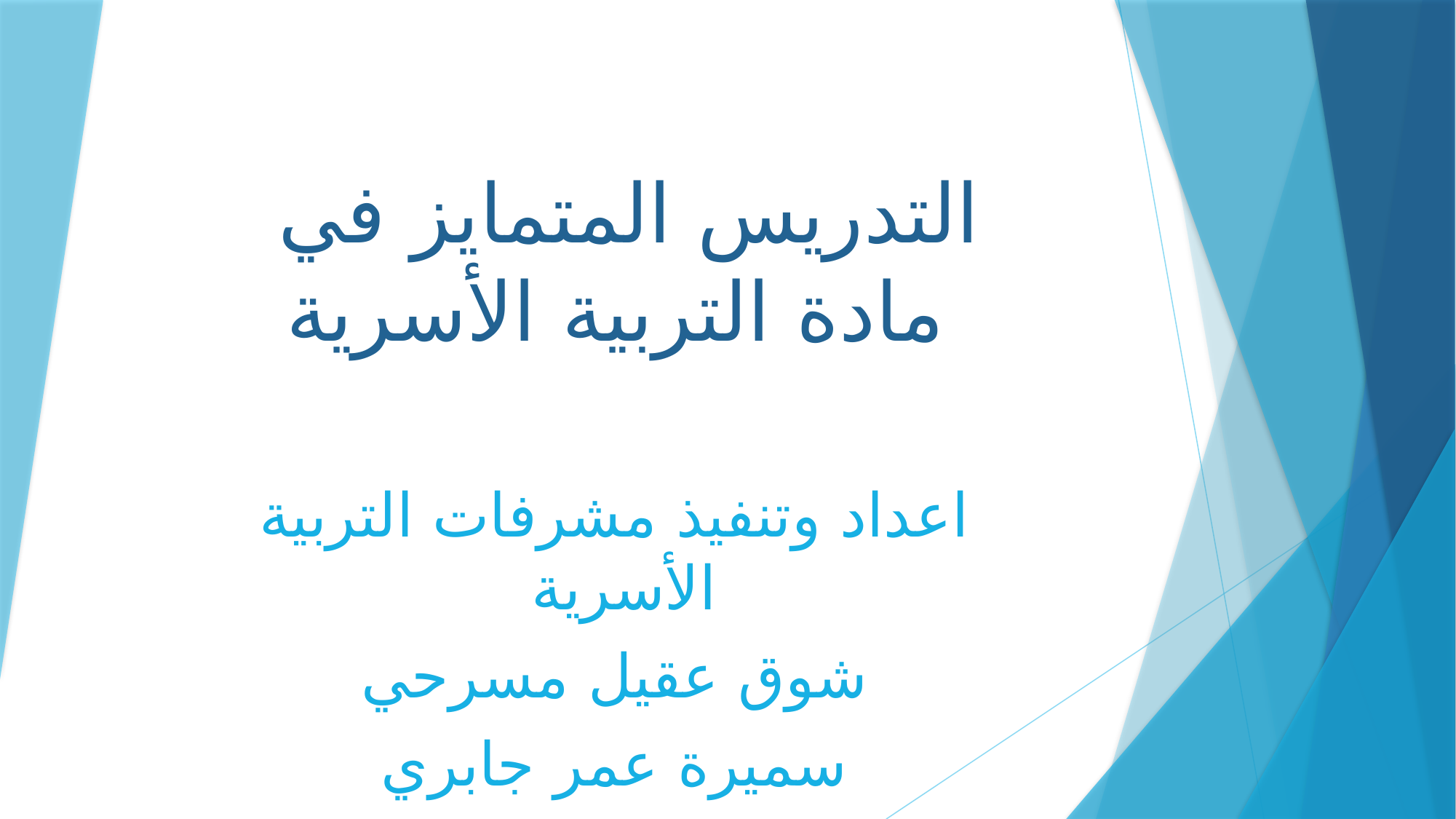

# التدريس المتمايز في مادة التربية الأسرية
اعداد وتنفيذ مشرفات التربية الأسرية
شوق عقيل مسرحي
سميرة عمر جابري